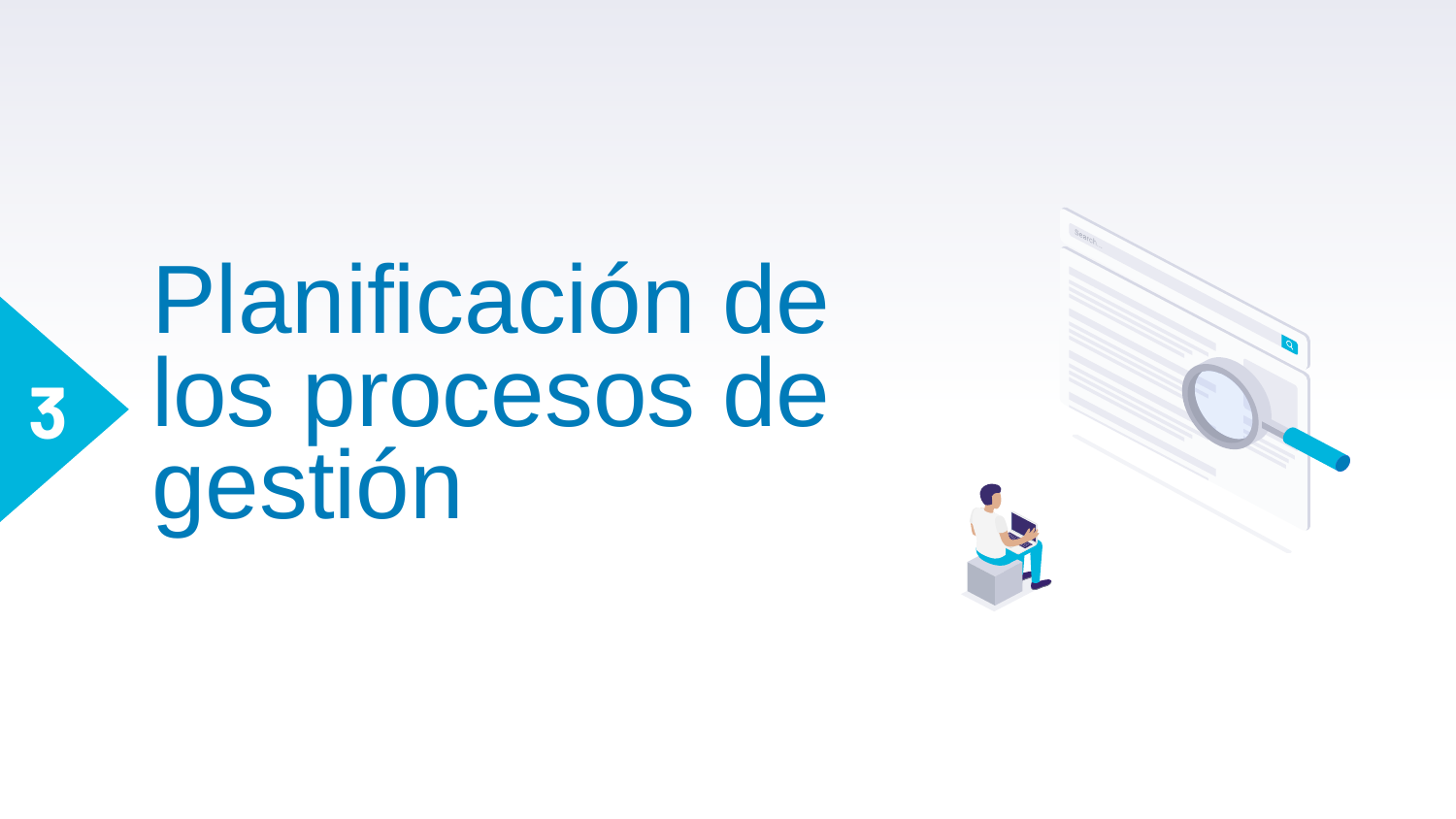

# Planificación de los procesos de gestión
3